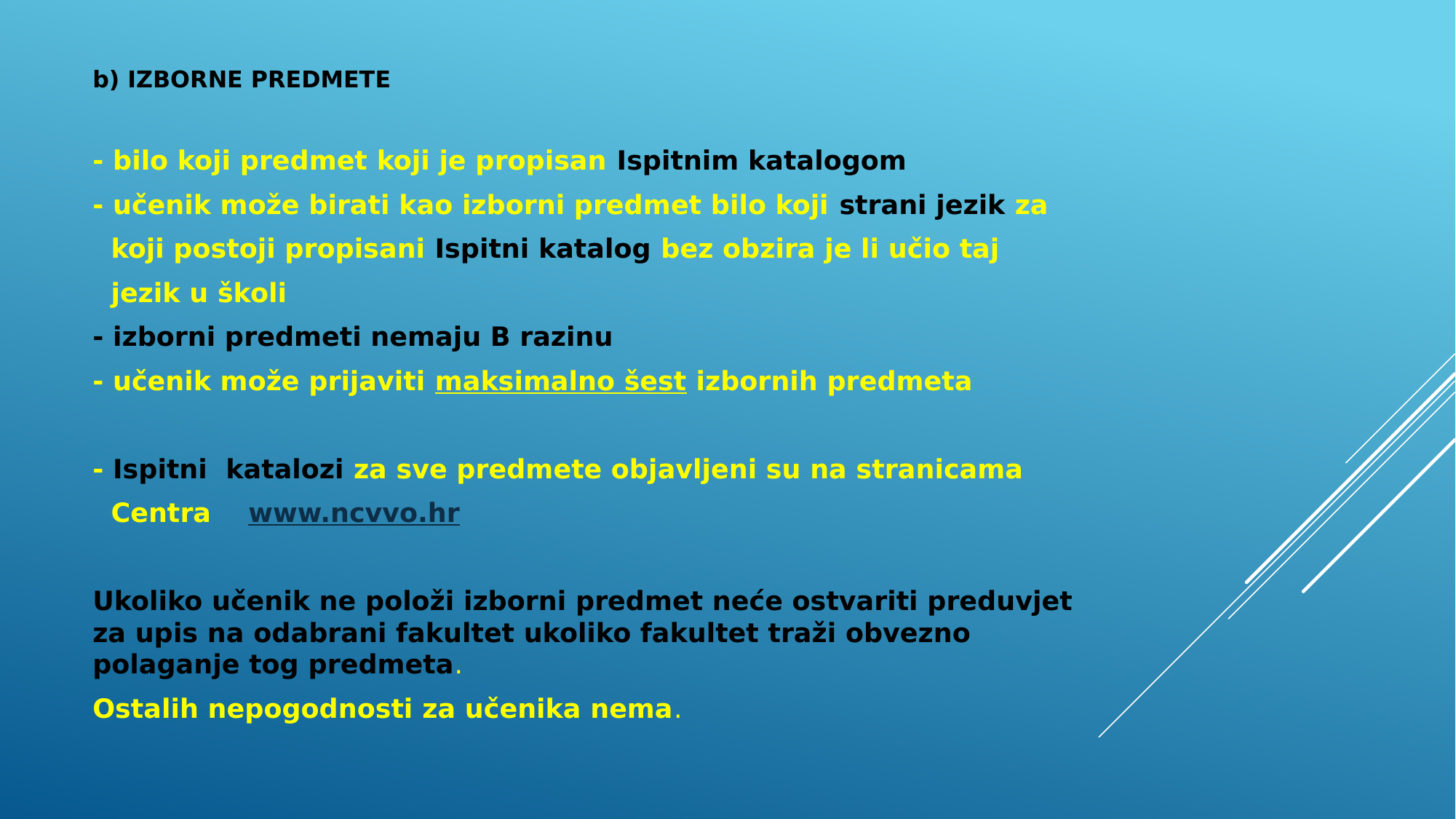

b) IZBORNE PREDMETE

- bilo koji predmet koji je propisan Ispitnim katalogom
- učenik može birati kao izborni predmet bilo koji strani jezik za
  koji postoji propisani Ispitni katalog bez obzira je li učio taj
  jezik u školi
- izborni predmeti nemaju B razinu
- učenik može prijaviti maksimalno šest izbornih predmeta

- Ispitni  katalozi za sve predmete objavljeni su na stranicama
  Centra    www.ncvvo.hr

Ukoliko učenik ne položi izborni predmet neće ostvariti preduvjet za upis na odabrani fakultet ukoliko fakultet traži obvezno polaganje tog predmeta.
Ostalih nepogodnosti za učenika nema.

#